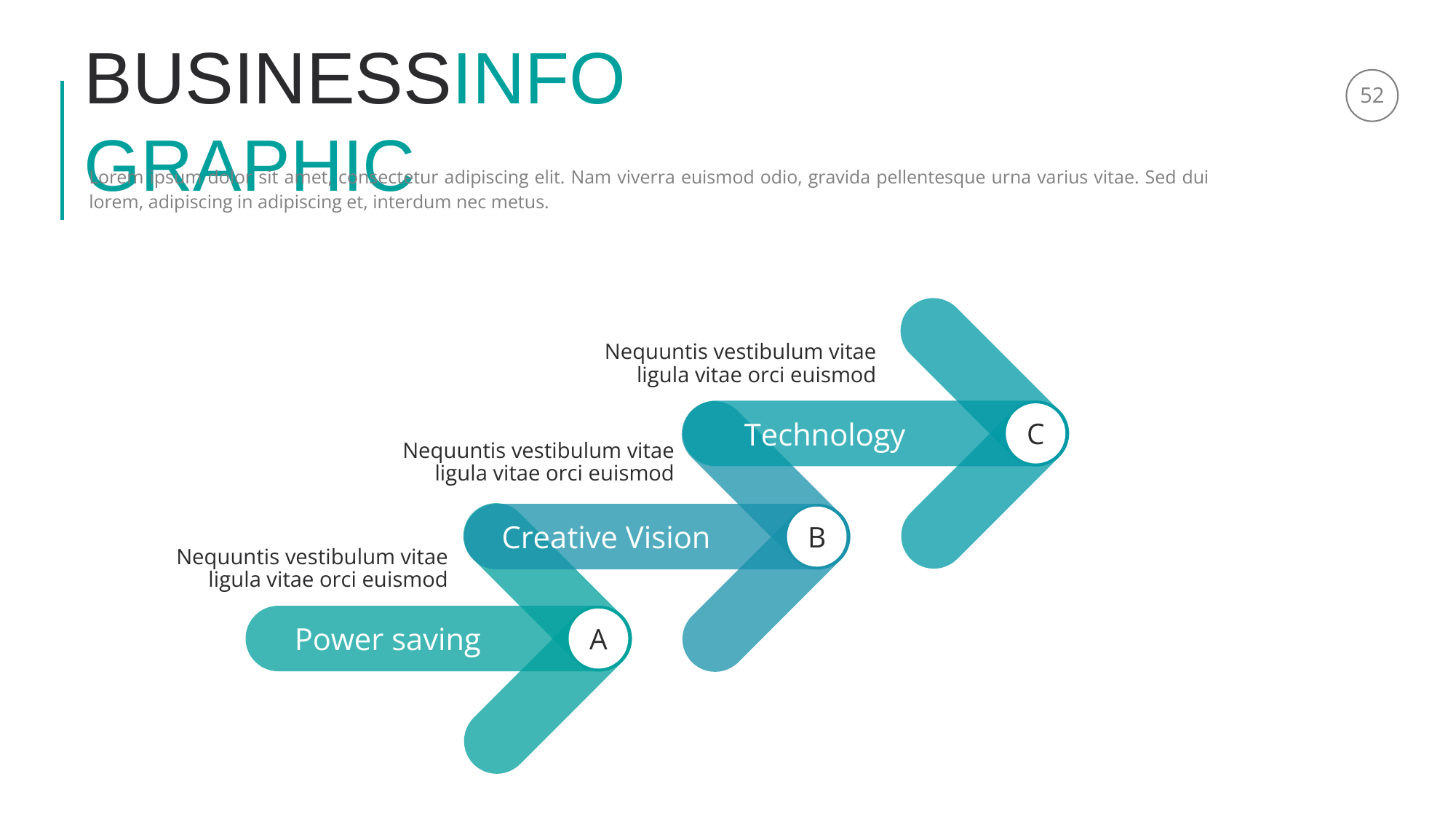

BUSINESSINFOGRAPHIC
Lorem ipsum dolor sit amet, consectetur adipiscing elit. Nam viverra euismod odio, gravida pellentesque urna varius vitae. Sed dui lorem, adipiscing in adipiscing et, interdum nec metus.

Technology
C

Nequuntis vestibulum vitae ligula vitae orci euismod

Creative Vision
B

Nequuntis vestibulum vitae ligula vitae orci euismod

Power saving
A

Nequuntis vestibulum vitae ligula vitae orci euismod